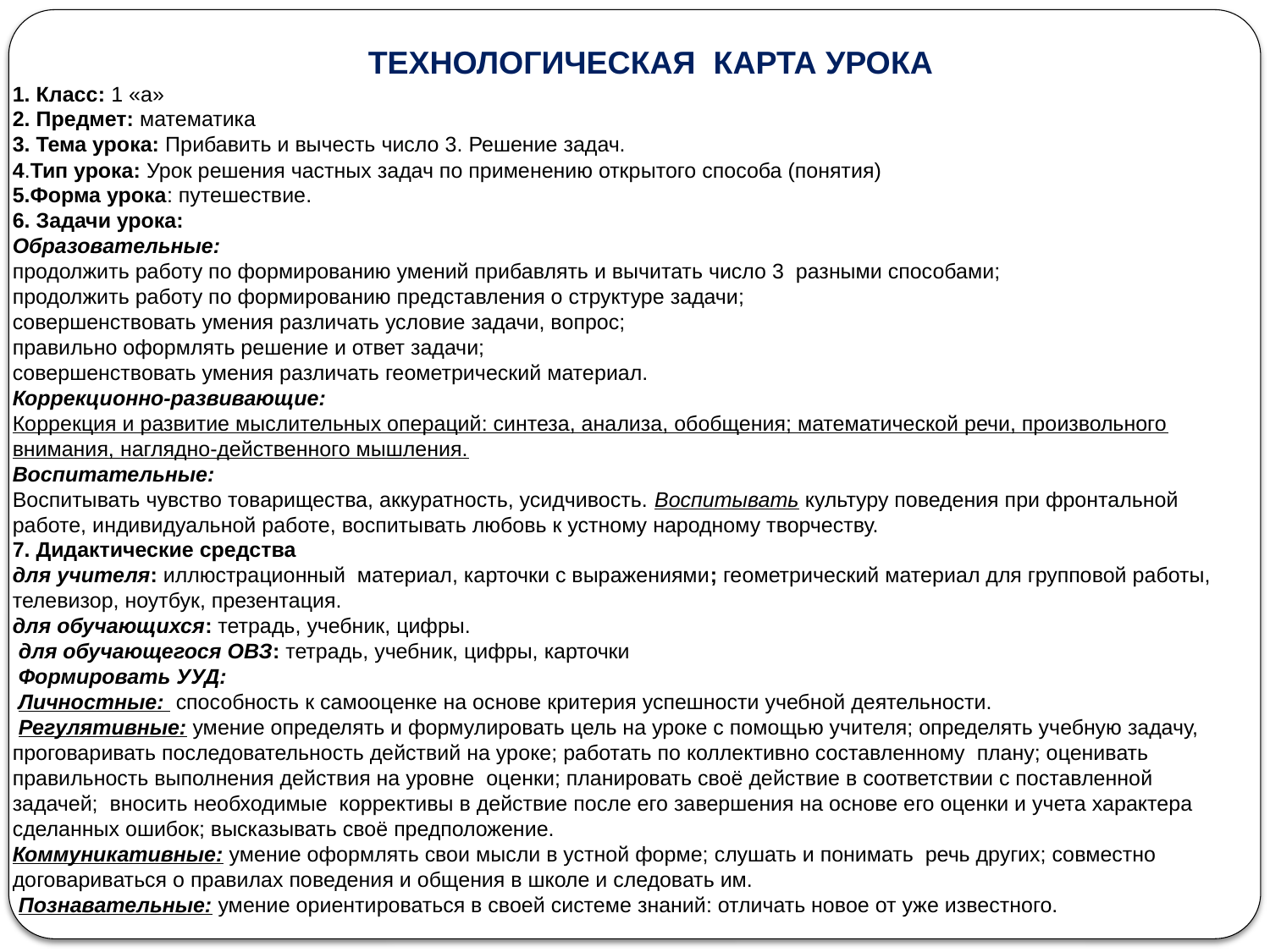

технологическая  карта урока
1. Класс: 1 «а»
2. Предмет: математика
3. Тема урока: Прибавить и вычесть число 3. Решение задач.
4.Тип урока: Урок решения частных задач по применению открытого способа (понятия)
5.Форма урока: путешествие.
6. Задачи урока:
Образовательные:
продолжить работу по формированию умений прибавлять и вычитать число 3  разными способами;
продолжить работу по формированию представления о структуре задачи;
совершенствовать умения различать условие задачи, вопрос;
правильно оформлять решение и ответ задачи;
совершенствовать умения различать геометрический материал.
Коррекционно-развивающие:
Коррекция и развитие мыслительных операций: синтеза, анализа, обобщения; математической речи, произвольного внимания, наглядно-действенного мышления.
Воспитательные:
Воспитывать чувство товарищества, аккуратность, усидчивость. Воспитывать культуру поведения при фронтальной работе, индивидуальной работе, воспитывать любовь к устному народному творчеству.
7. Дидактические средства
для учителя: иллюстрационный  материал, карточки с выражениями; геометрический материал для групповой работы, телевизор, ноутбук, презентация.
для обучающихся: тетрадь, учебник, цифры.
 для обучающегося ОВЗ: тетрадь, учебник, цифры, карточки
 Формировать УУД:
 Личностные:  способность к самооценке на основе критерия успешности учебной деятельности.
 Регулятивные: умение определять и формулировать цель на уроке с помощью учителя; определять учебную задачу,
проговаривать последовательность действий на уроке; работать по коллективно составленному  плану; оценивать правильность выполнения действия на уровне  оценки; планировать своё действие в соответствии с поставленной задачей;  вносить необходимые  коррективы в действие после его завершения на основе его оценки и учета характера  сделанных ошибок; высказывать своё предположение.
Коммуникативные: умение оформлять свои мысли в устной форме; слушать и понимать  речь других; совместно договариваться о правилах поведения и общения в школе и следовать им.
 Познавательные: умение ориентироваться в своей системе знаний: отличать новое от уже известного.
#